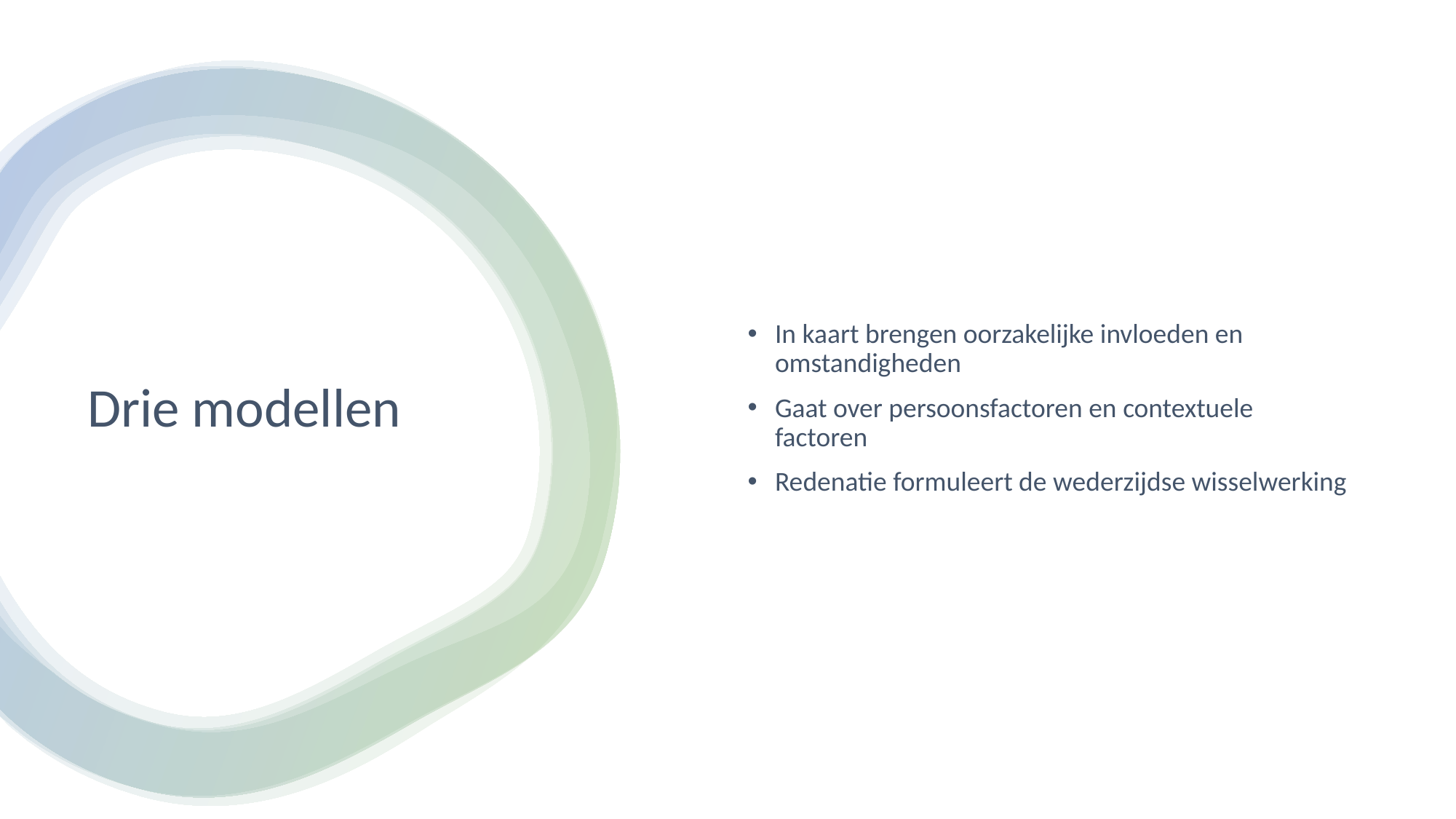

In kaart brengen oorzakelijke invloeden en omstandigheden
Gaat over persoonsfactoren en contextuele factoren
Redenatie formuleert de wederzijdse wisselwerking
# Drie modellen